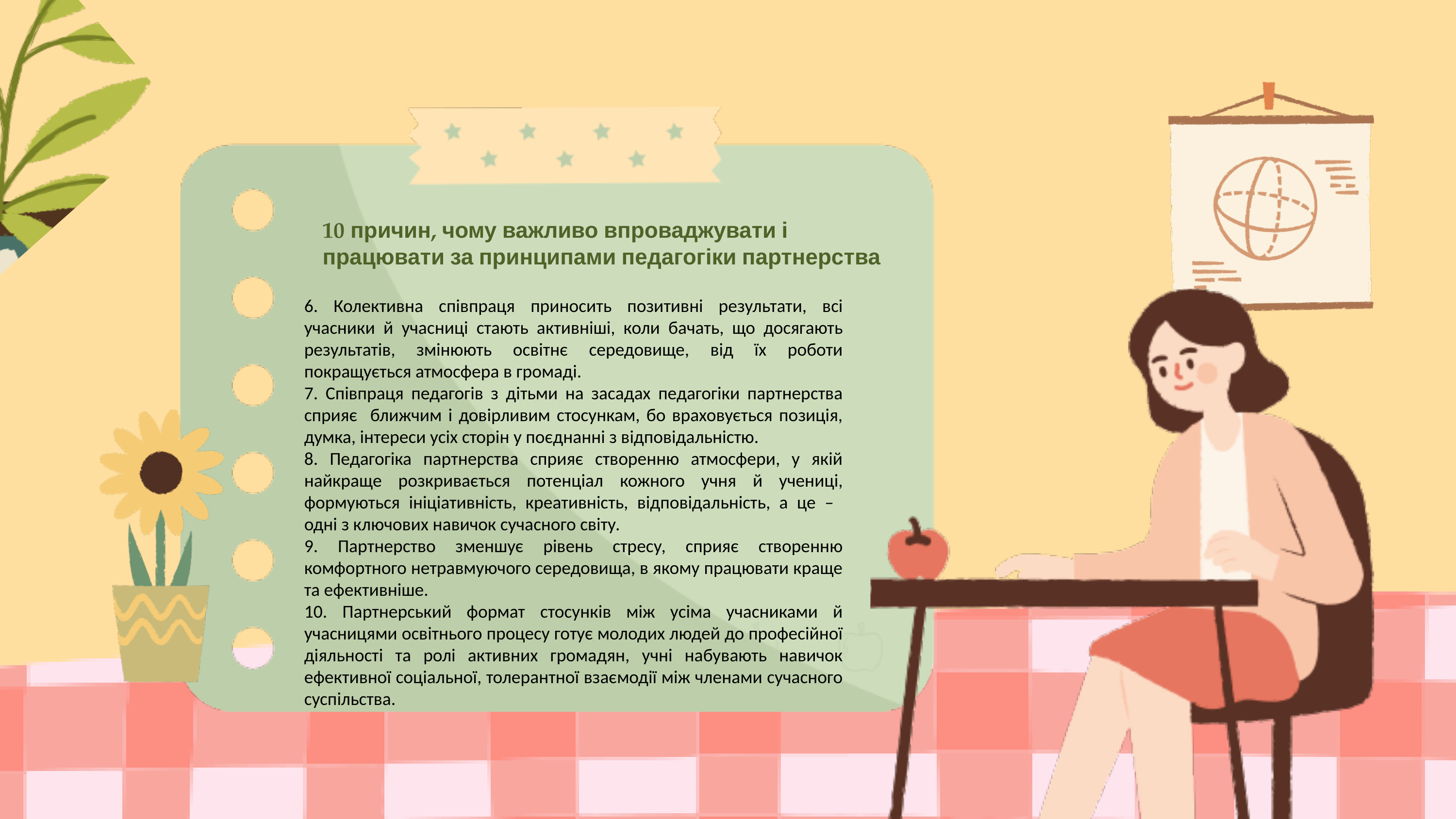

10 причин, чому важливо впроваджувати і працювати за принципами педагогіки партнерства

6. Колективна співпраця приносить позитивні результати, всі учасники й учасниці стають активніші, коли бачать, що досягають результатів, змінюють освітнє середовище, від їх роботи покращується атмосфера в громаді.
7. Співпраця педагогів з дітьми на засадах педагогіки партнерства сприяє  ближчим і довірливим стосункам, бо враховується позиція, думка, інтереси усіх сторін у поєднанні з відповідальністю.
8. Педагогіка партнерства сприяє створенню атмосфери, у якій найкраще розкривається потенціал кожного учня й учениці, формуються ініціативність, креативність, відповідальність, а це –  одні з ключових навичок сучасного світу.
9. Партнерство зменшує рівень стресу, сприяє створенню комфортного нетравмуючого середовища, в якому працювати краще та ефективніше.
10. Партнерський формат стосунків між усіма учасниками й учасницями освітнього процесу готує молодих людей до професійної діяльності та ролі активних громадян, учні набувають навичок ефективної соціальної, толерантної взаємодії між членами сучасного суспільства.